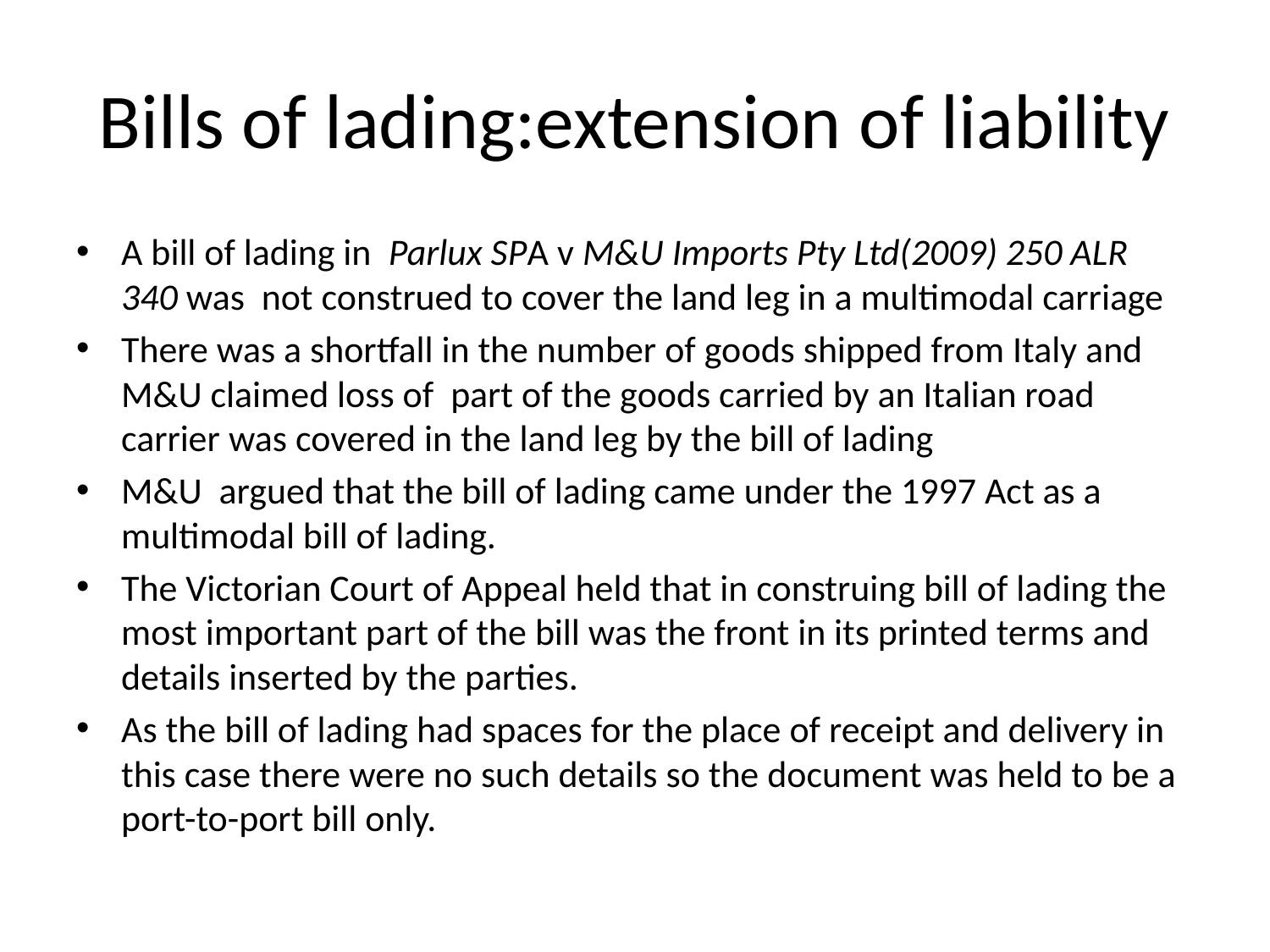

# Bills of lading:extension of liability
A bill of lading in  Parlux SPA v M&U Imports Pty Ltd(2009) 250 ALR 340 was  not construed to cover the land leg in a multimodal carriage
There was a shortfall in the number of goods shipped from Italy and M&U claimed loss of  part of the goods carried by an Italian road carrier was covered in the land leg by the bill of lading
M&U  argued that the bill of lading came under the 1997 Act as a multimodal bill of lading.
The Victorian Court of Appeal held that in construing bill of lading the most important part of the bill was the front in its printed terms and details inserted by the parties.
As the bill of lading had spaces for the place of receipt and delivery in this case there were no such details so the document was held to be a port-to-port bill only.